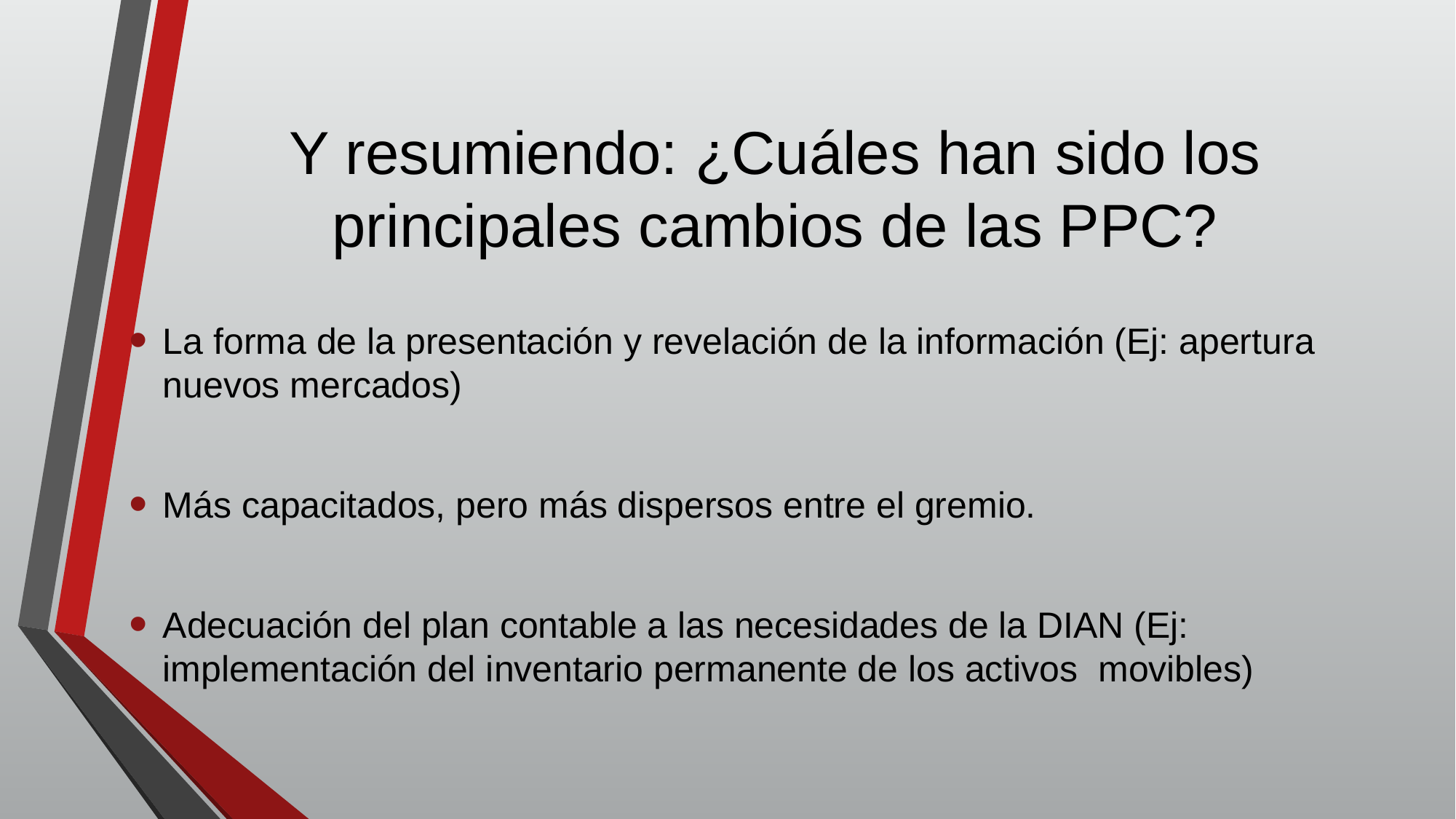

# Y resumiendo: ¿Cuáles han sido los principales cambios de las PPC?
La forma de la presentación y revelación de la información (Ej: apertura nuevos mercados)

Más capacitados, pero más dispersos entre el gremio.

Adecuación del plan contable a las necesidades de la DIAN (Ej: implementación del inventario permanente de los activos  movibles)